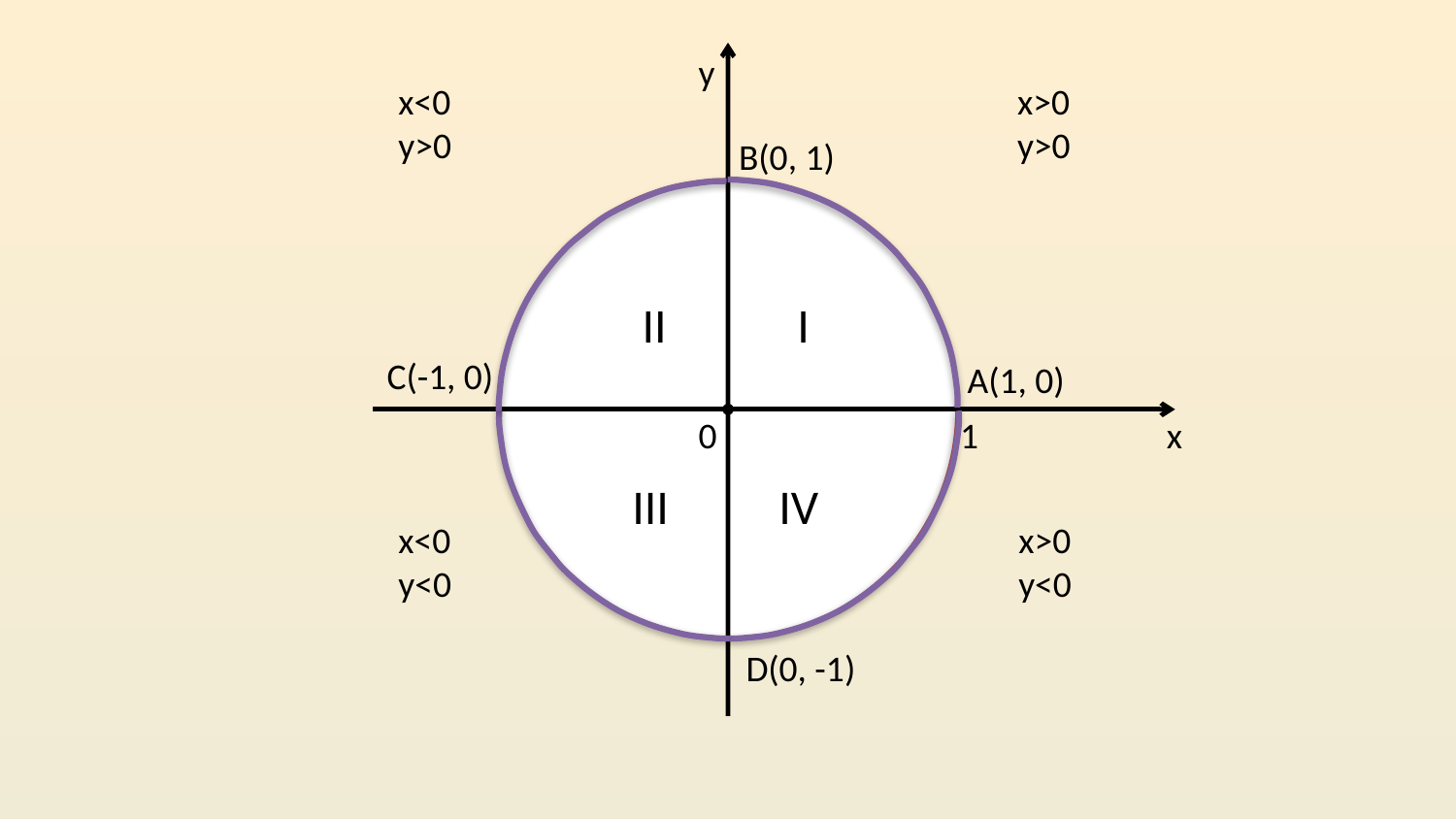

у

х
1
x<0
y>0
x>0
y>0
B(0, 1)

I
II
C(-1, 0)
А(1, 0)
0

IV
III
x<0
y<0
x>0
y<0
D(0, -1)